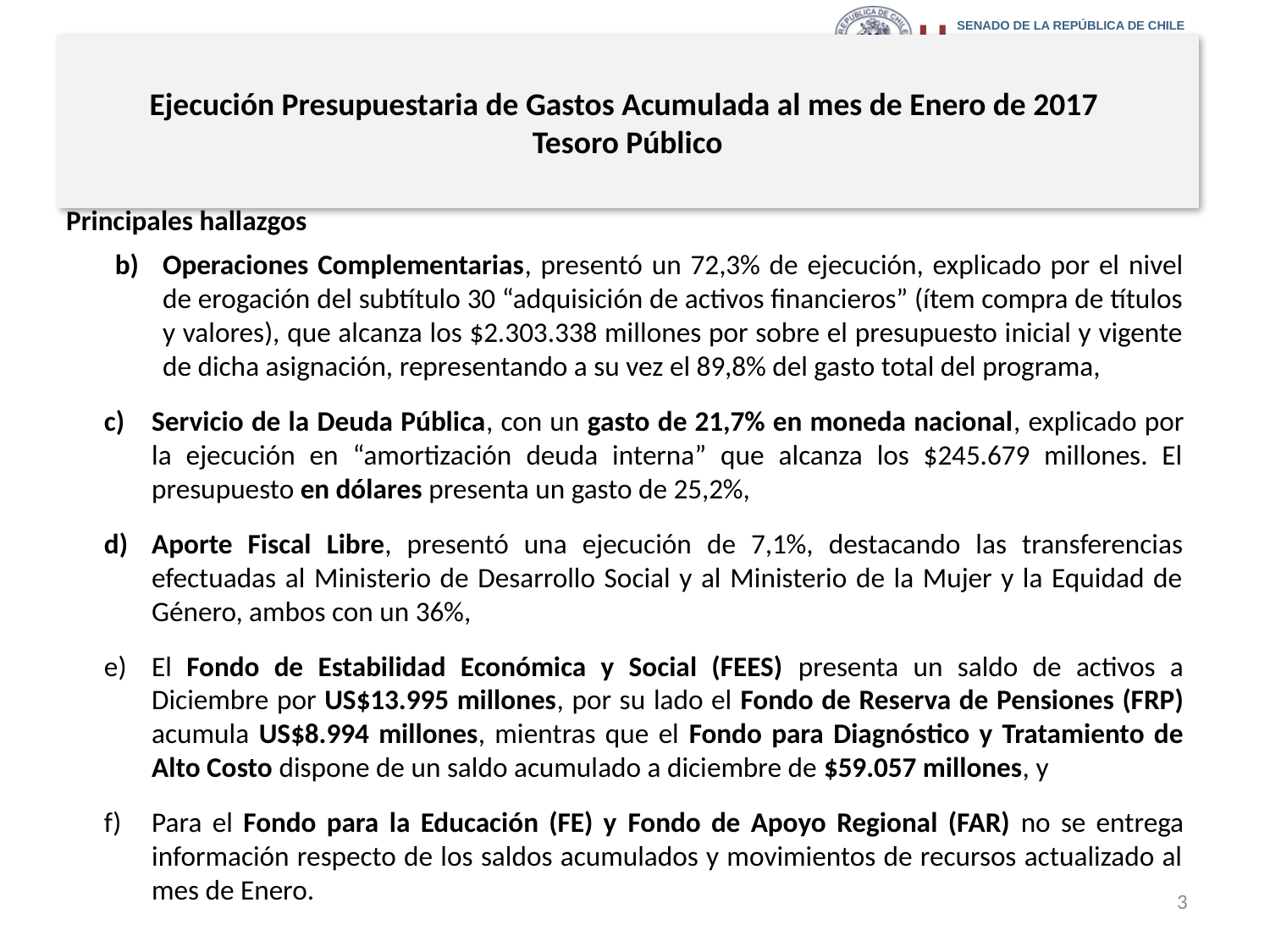

# Ejecución Presupuestaria de Gastos Acumulada al mes de Enero de 2017 Tesoro Público
Principales hallazgos
Operaciones Complementarias, presentó un 72,3% de ejecución, explicado por el nivel de erogación del subtítulo 30 “adquisición de activos financieros” (ítem compra de títulos y valores), que alcanza los $2.303.338 millones por sobre el presupuesto inicial y vigente de dicha asignación, representando a su vez el 89,8% del gasto total del programa,
Servicio de la Deuda Pública, con un gasto de 21,7% en moneda nacional, explicado por la ejecución en “amortización deuda interna” que alcanza los $245.679 millones. El presupuesto en dólares presenta un gasto de 25,2%,
Aporte Fiscal Libre, presentó una ejecución de 7,1%, destacando las transferencias efectuadas al Ministerio de Desarrollo Social y al Ministerio de la Mujer y la Equidad de Género, ambos con un 36%,
El Fondo de Estabilidad Económica y Social (FEES) presenta un saldo de activos a Diciembre por US$13.995 millones, por su lado el Fondo de Reserva de Pensiones (FRP) acumula US$8.994 millones, mientras que el Fondo para Diagnóstico y Tratamiento de Alto Costo dispone de un saldo acumulado a diciembre de $59.057 millones, y
Para el Fondo para la Educación (FE) y Fondo de Apoyo Regional (FAR) no se entrega información respecto de los saldos acumulados y movimientos de recursos actualizado al mes de Enero.

3